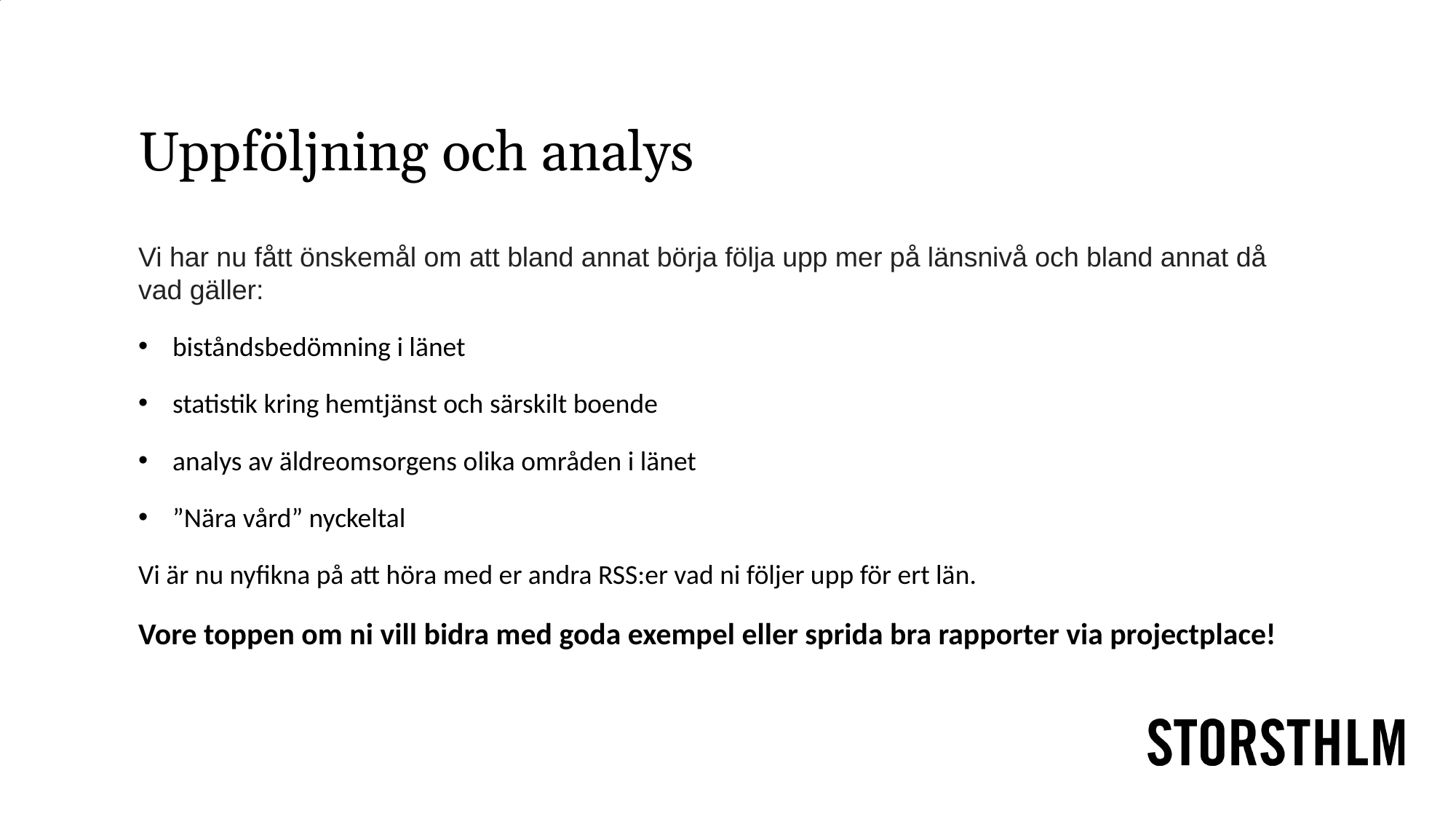

# Uppföljning och analys
Vi har nu fått önskemål om att bland annat börja följa upp mer på länsnivå och bland annat då vad gäller:
biståndsbedömning i länet
statistik kring hemtjänst och särskilt boende
analys av äldreomsorgens olika områden i länet
”Nära vård” nyckeltal
Vi är nu nyfikna på att höra med er andra RSS:er vad ni följer upp för ert län.
Vore toppen om ni vill bidra med goda exempel eller sprida bra rapporter via projectplace!